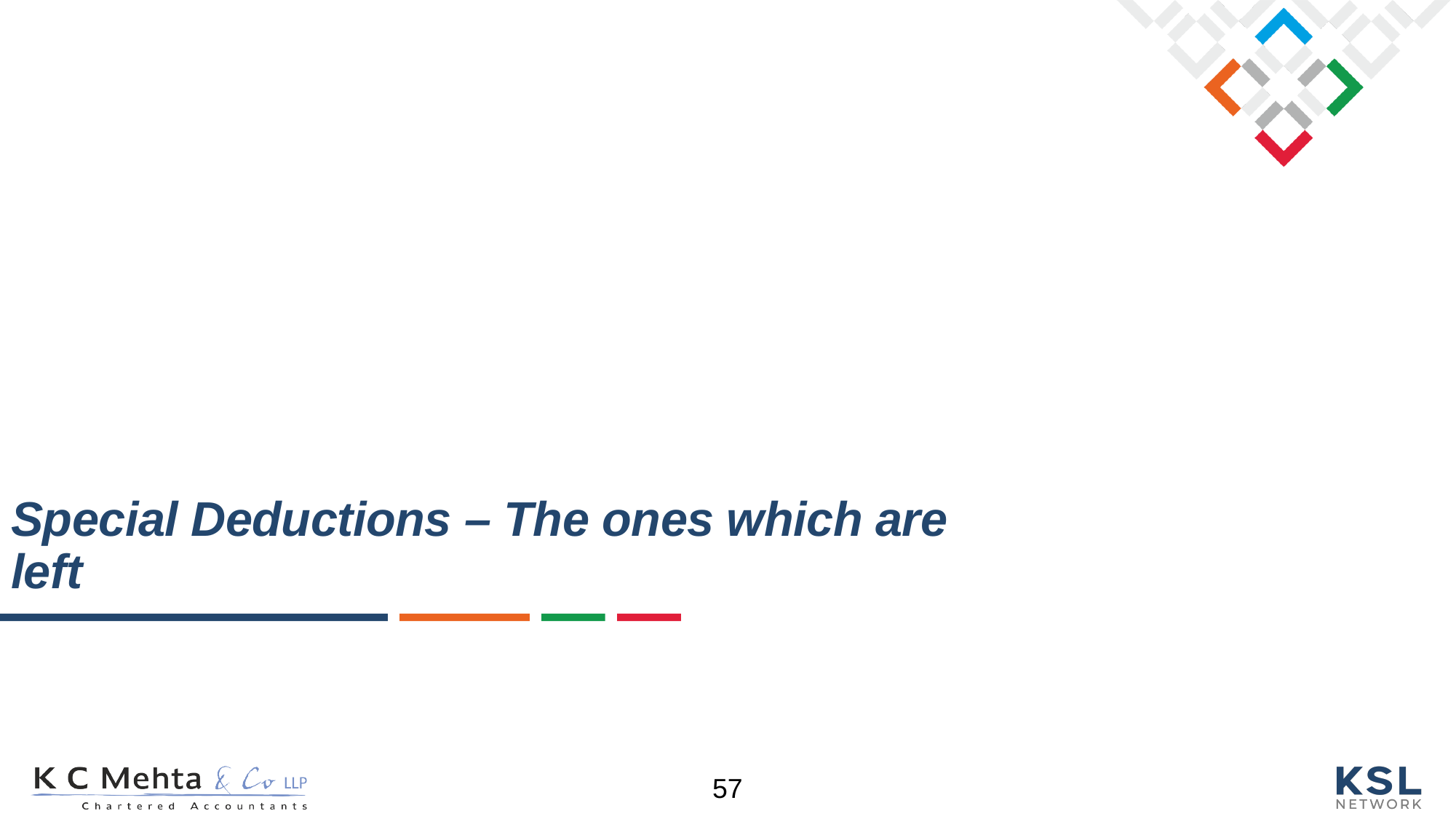

# Special Deductions – The ones which are left
57